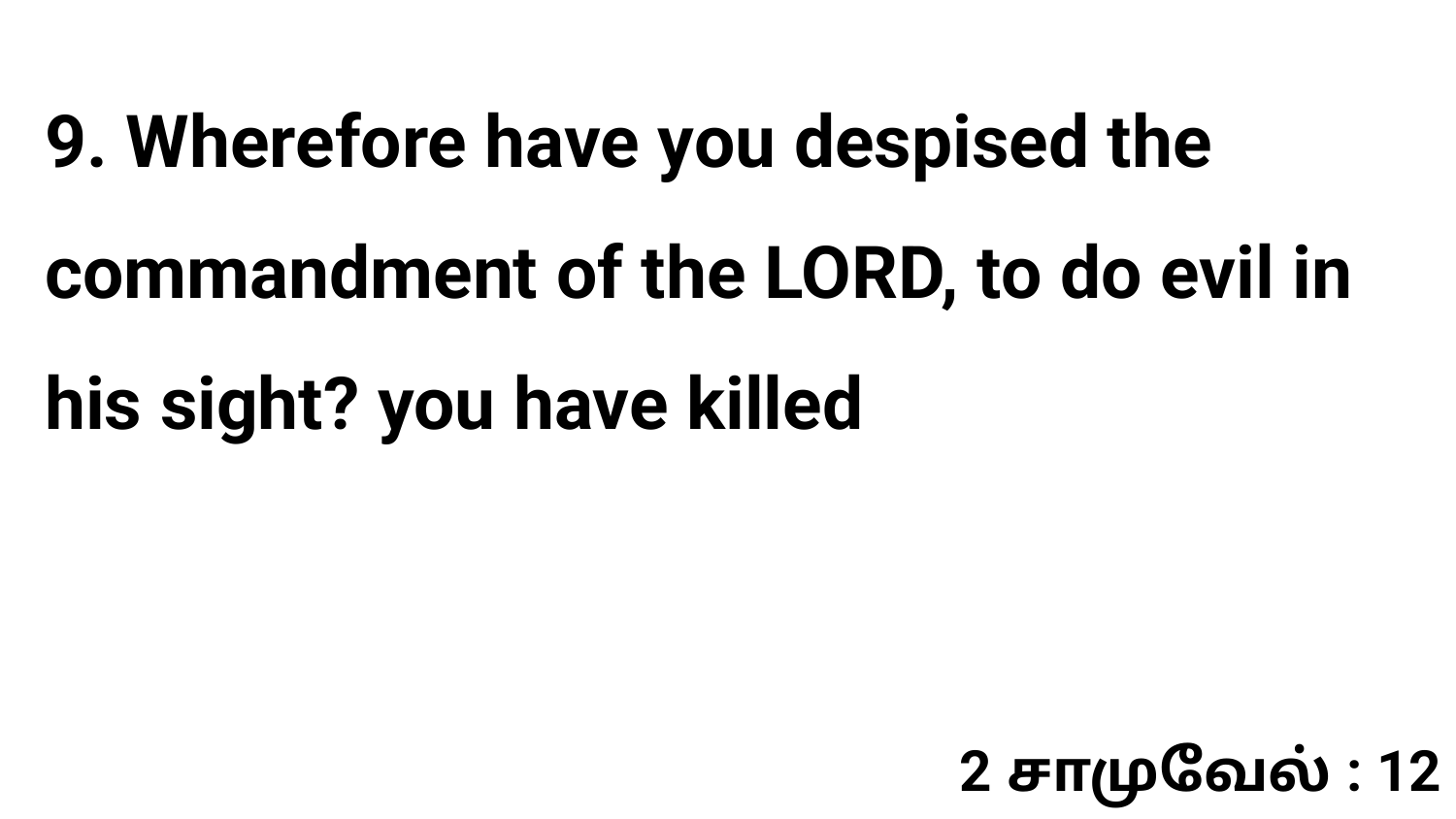

9. Wherefore have you despised the commandment of the LORD, to do evil in his sight? you have killed
2 சாமுவேல் : 12